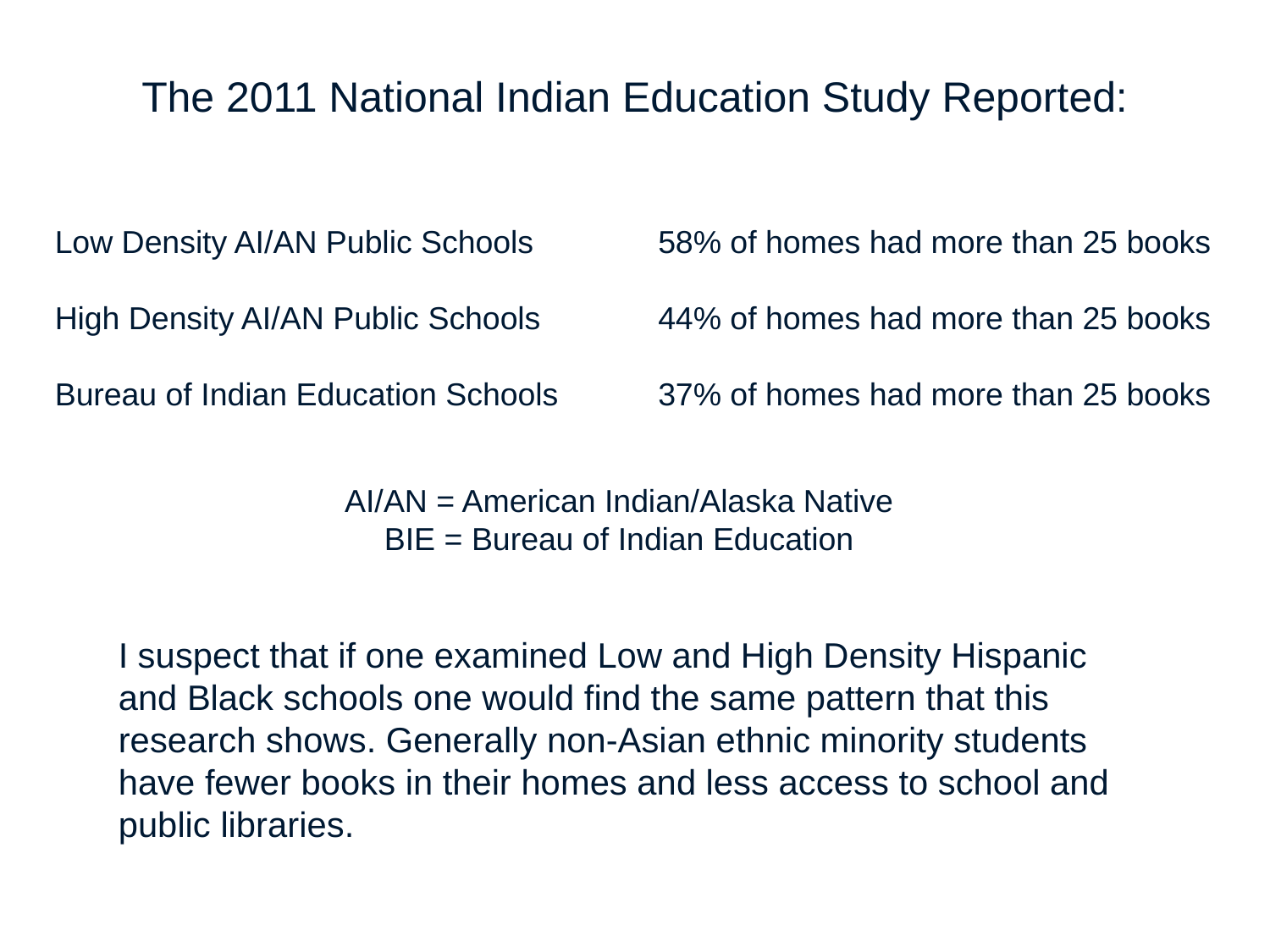

The 2011 National Indian Education Study Reported:

Low Density AI/AN Public Schools	58% of homes had more than 25 books

High Density AI/AN Public Schools	44% of homes had more than 25 books

Bureau of Indian Education Schools	37% of homes had more than 25 books
AI/AN = American Indian/Alaska Native
BIE = Bureau of Indian Education

I suspect that if one examined Low and High Density Hispanic and Black schools one would find the same pattern that this research shows. Generally non-Asian ethnic minority students have fewer books in their homes and less access to school and public libraries.
28